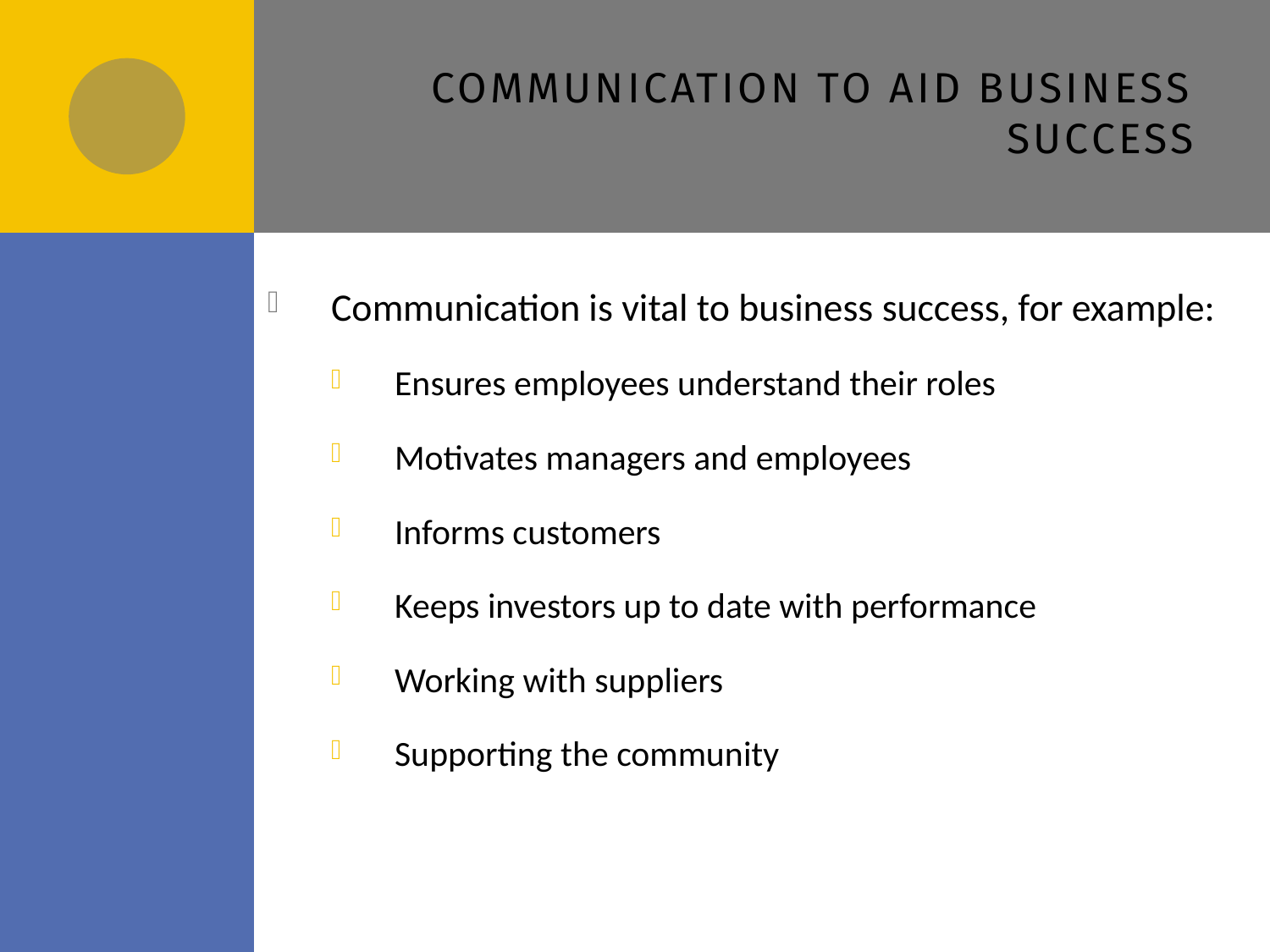

# Communication to aid business success
Communication is vital to business success, for example:
Ensures employees understand their roles
Motivates managers and employees
Informs customers
Keeps investors up to date with performance
Working with suppliers
Supporting the community